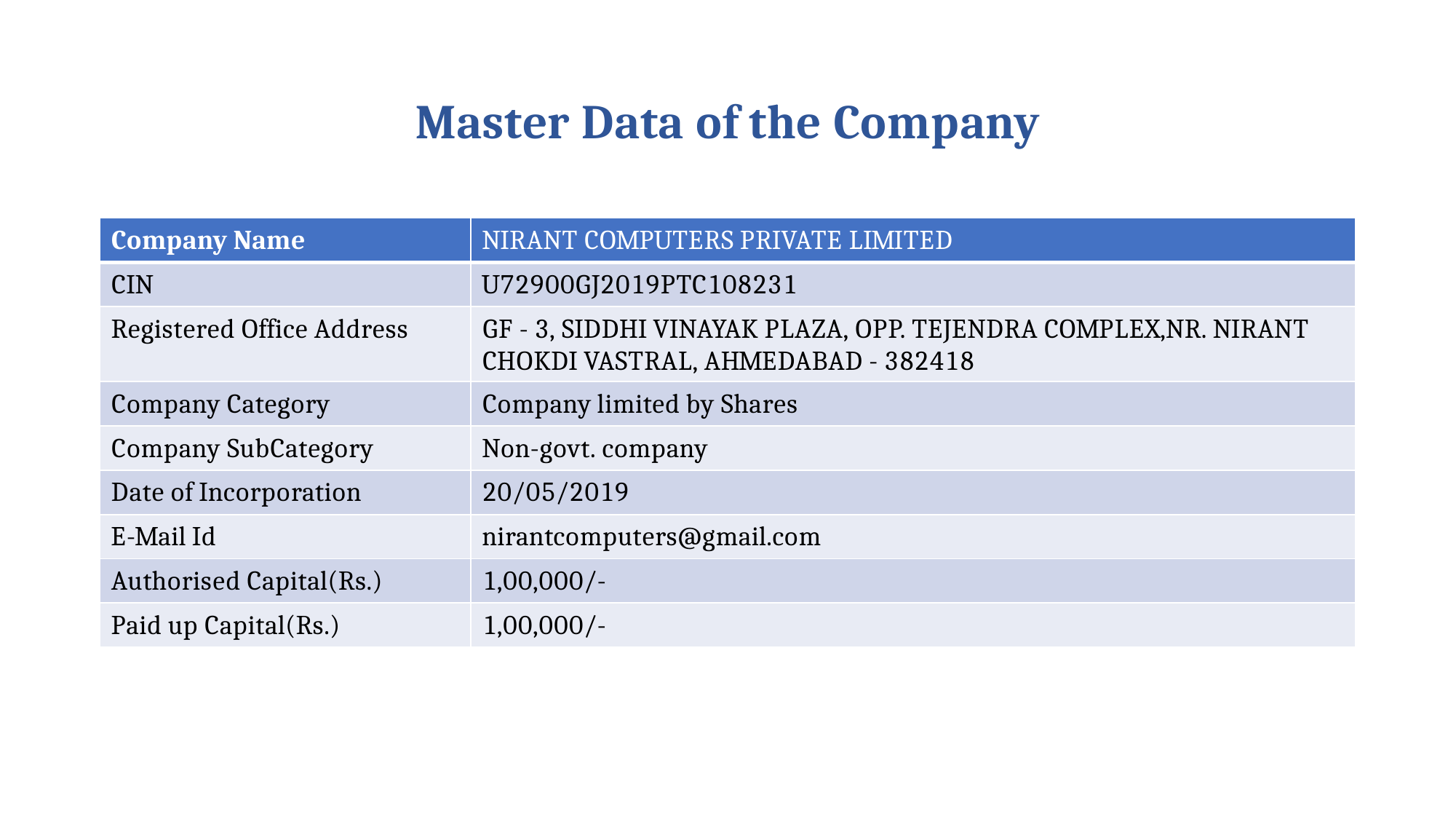

# Master Data of the Company
| Company Name | NIRANT COMPUTERS PRIVATE LIMITED |
| --- | --- |
| CIN | U72900GJ2019PTC108231 |
| Registered Office Address | GF - 3, SIDDHI VINAYAK PLAZA, OPP. TEJENDRA COMPLEX,NR. NIRANT CHOKDI VASTRAL, AHMEDABAD - 382418 |
| Company Category | Company limited by Shares |
| Company SubCategory | Non-govt. company |
| Date of Incorporation | 20/05/2019 |
| E-Mail Id | nirantcomputers@gmail.com |
| Authorised Capital(Rs.) | 1,00,000/- |
| Paid up Capital(Rs.) | 1,00,000/- |